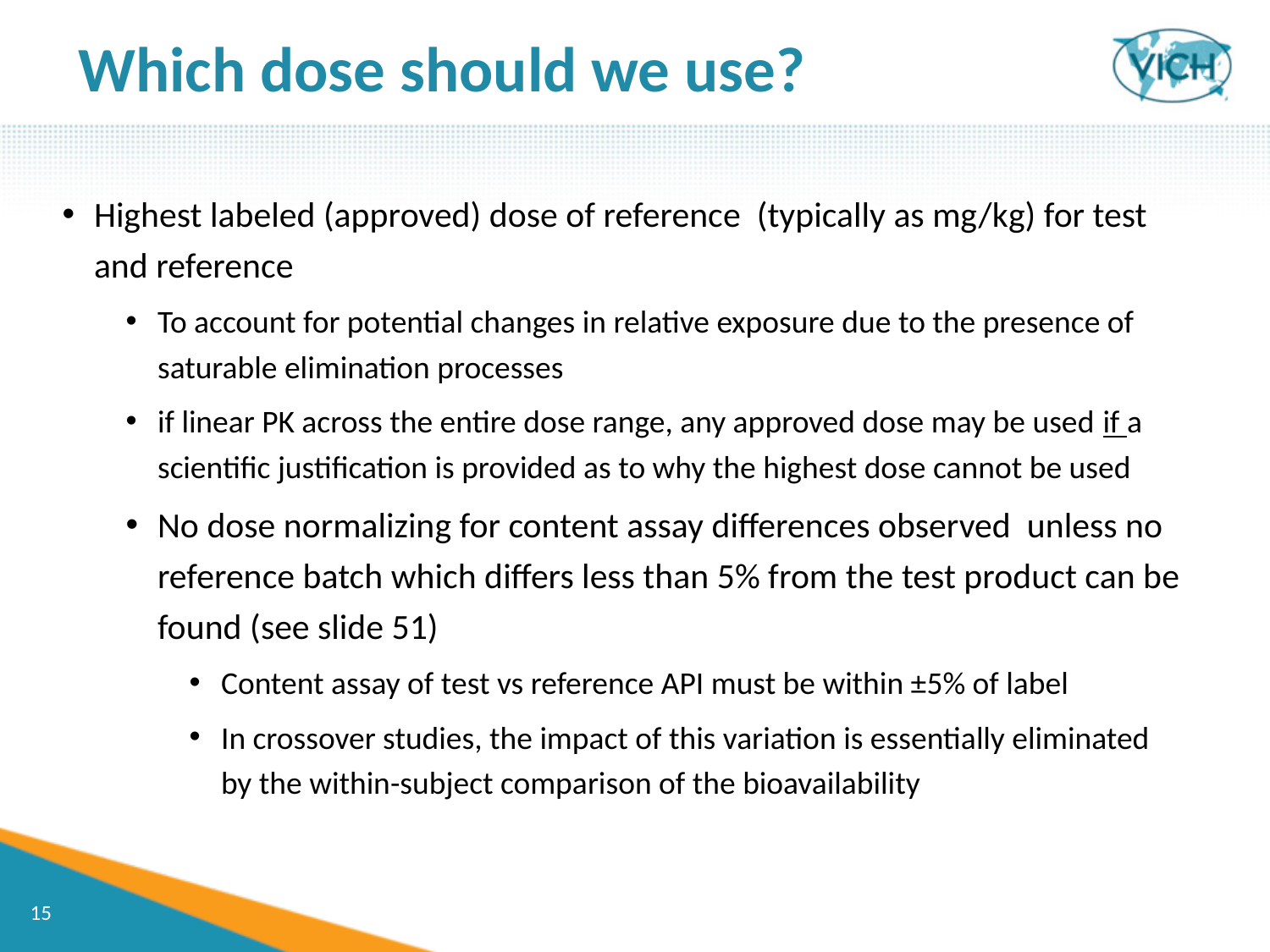

Which dose should we use?
Highest labeled (approved) dose of reference  (typically as mg/kg) for test and reference
To account for potential changes in relative exposure due to the presence of saturable elimination processes
if linear PK across the entire dose range, any approved dose may be used if a scientific justification is provided as to why the highest dose cannot be used
No dose normalizing for content assay differences observed  unless no reference batch which differs less than 5% from the test product can be found (see slide 51)
Content assay of test vs reference API must be within ±5% of label
In crossover studies, the impact of this variation is essentially eliminated by the within-subject comparison of the bioavailability